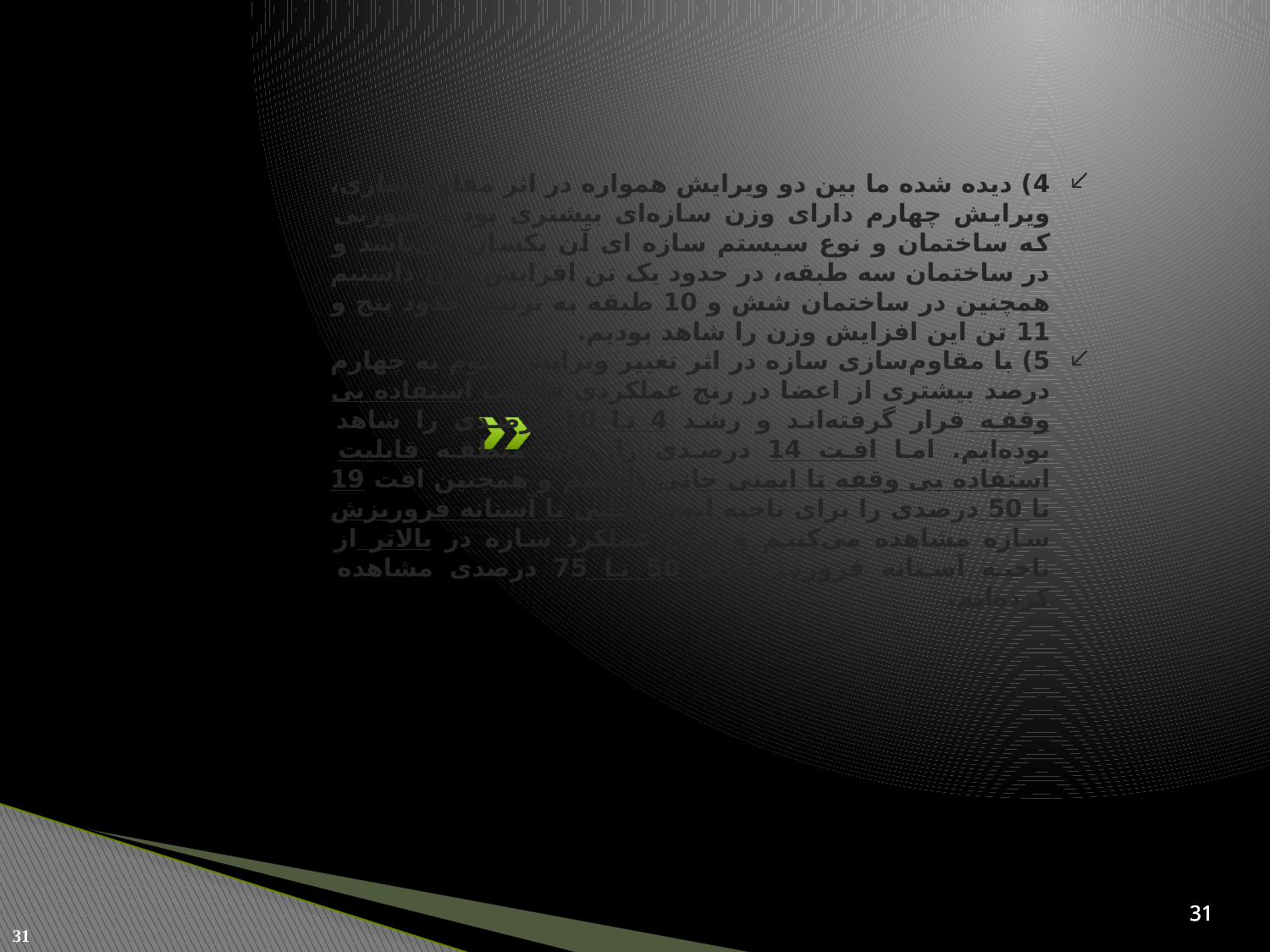

4) دیده شده ما بین دو ویرایش همواره در اثر مقاوم سازی، ویرایش چهارم دارای وزن سازه‌ای بیشتری بود درصورتی که ساختمان و نوع سیستم سازه ای آن یکسان می‌باشد و در ساختمان سه طبقه، در حدود یک تن افزایش وزن داشتیم همچنین در ساختمان شش و 10 طبقه به ترتیب حدود پنج و 11 تن این افزایش وزن را شاهد بودیم.
5) با مقاوم‌سازی سازه در اثر تغییر ویرایش سوم به چهارم درصد بیشتری از اعضا در رنج عملکردی قابلیت استفاده بی وقفه قرار گرفته‌اند و رشد 4 تا 10 درصدی را شاهد بوده‌ایم. اما افت 14 درصدی را برای منطقه قابلیت استفاده بی وقفه تا ایمنی جانی داشتیم و همچنین افت 19 تا 50 درصدی را برای ناحیه ایمنی جانی تا آستانه فروریزش سازه مشاهده می‌کنیم و برای عملکرد سازه در بالاتر از ناحیه آستانه فروریز افت 50 تا 75 درصدی مشاهده کرده‌ایم.

31
31
31
31
31